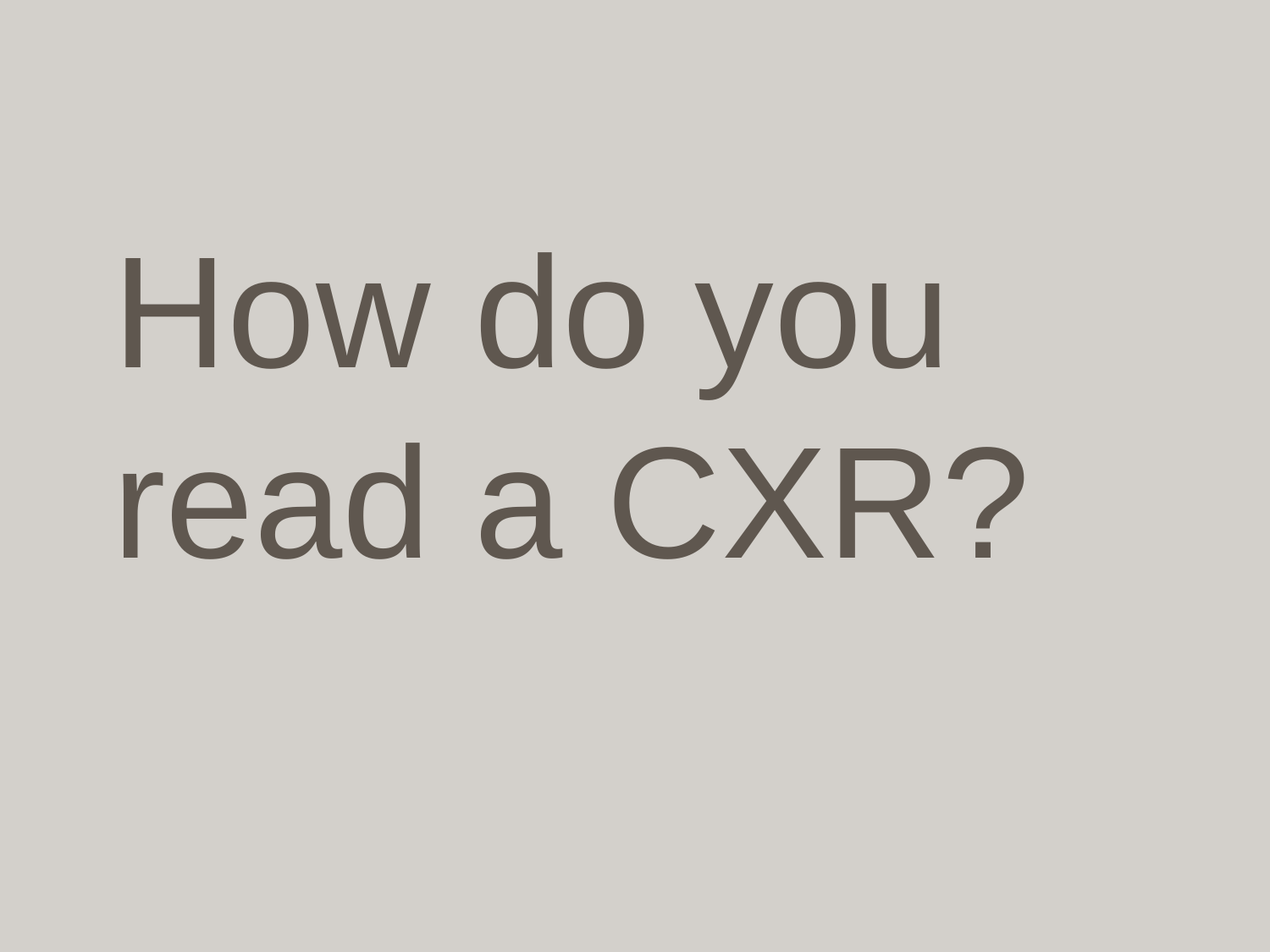

# How do you read a CXR?